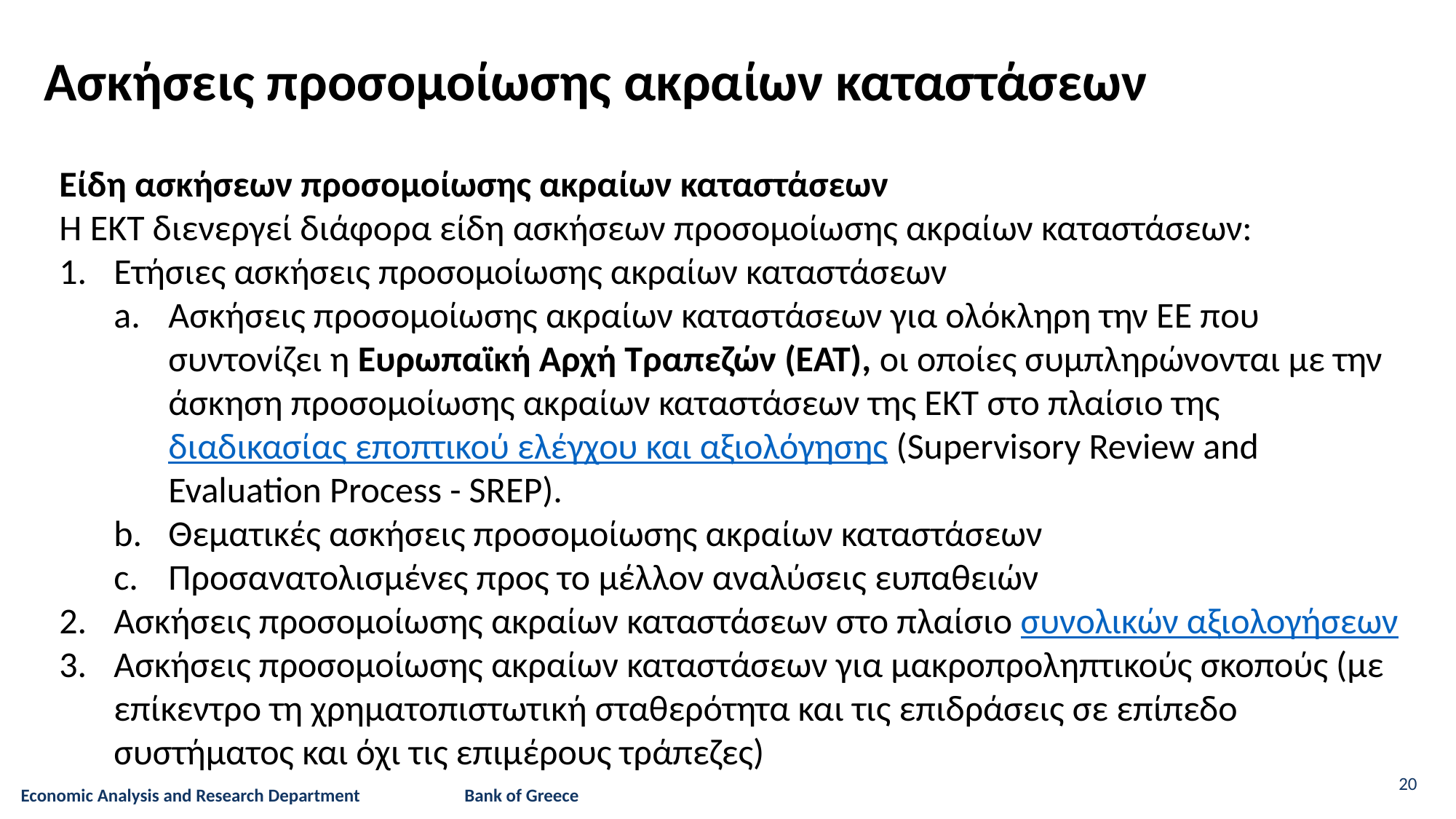

Ασκήσεις προσομοίωσης ακραίων καταστάσεων

Είδη ασκήσεων προσομοίωσης ακραίων καταστάσεων
Η ΕΚΤ διενεργεί διάφορα είδη ασκήσεων προσομοίωσης ακραίων καταστάσεων:
Ετήσιες ασκήσεις προσομοίωσης ακραίων καταστάσεων
Ασκήσεις προσομοίωσης ακραίων καταστάσεων για ολόκληρη την ΕΕ που συντονίζει η Ευρωπαϊκή Αρχή Τραπεζών (ΕΑΤ), οι οποίες συμπληρώνονται με την άσκηση προσομοίωσης ακραίων καταστάσεων της ΕΚΤ στο πλαίσιο της διαδικασίας εποπτικού ελέγχου και αξιολόγησης (Supervisory Review and Evaluation Process - SREP).
Θεματικές ασκήσεις προσομοίωσης ακραίων καταστάσεων
Προσανατολισμένες προς το μέλλον αναλύσεις ευπαθειών
Ασκήσεις προσομοίωσης ακραίων καταστάσεων στο πλαίσιο συνολικών αξιολογήσεων
Ασκήσεις προσομοίωσης ακραίων καταστάσεων για μακροπροληπτικούς σκοπούς (με επίκεντρο τη χρηματοπιστωτική σταθερότητα και τις επιδράσεις σε επίπεδο συστήματος και όχι τις επιμέρους τράπεζες)
20
Economic Analysis and Research Department                   Bank of Greece